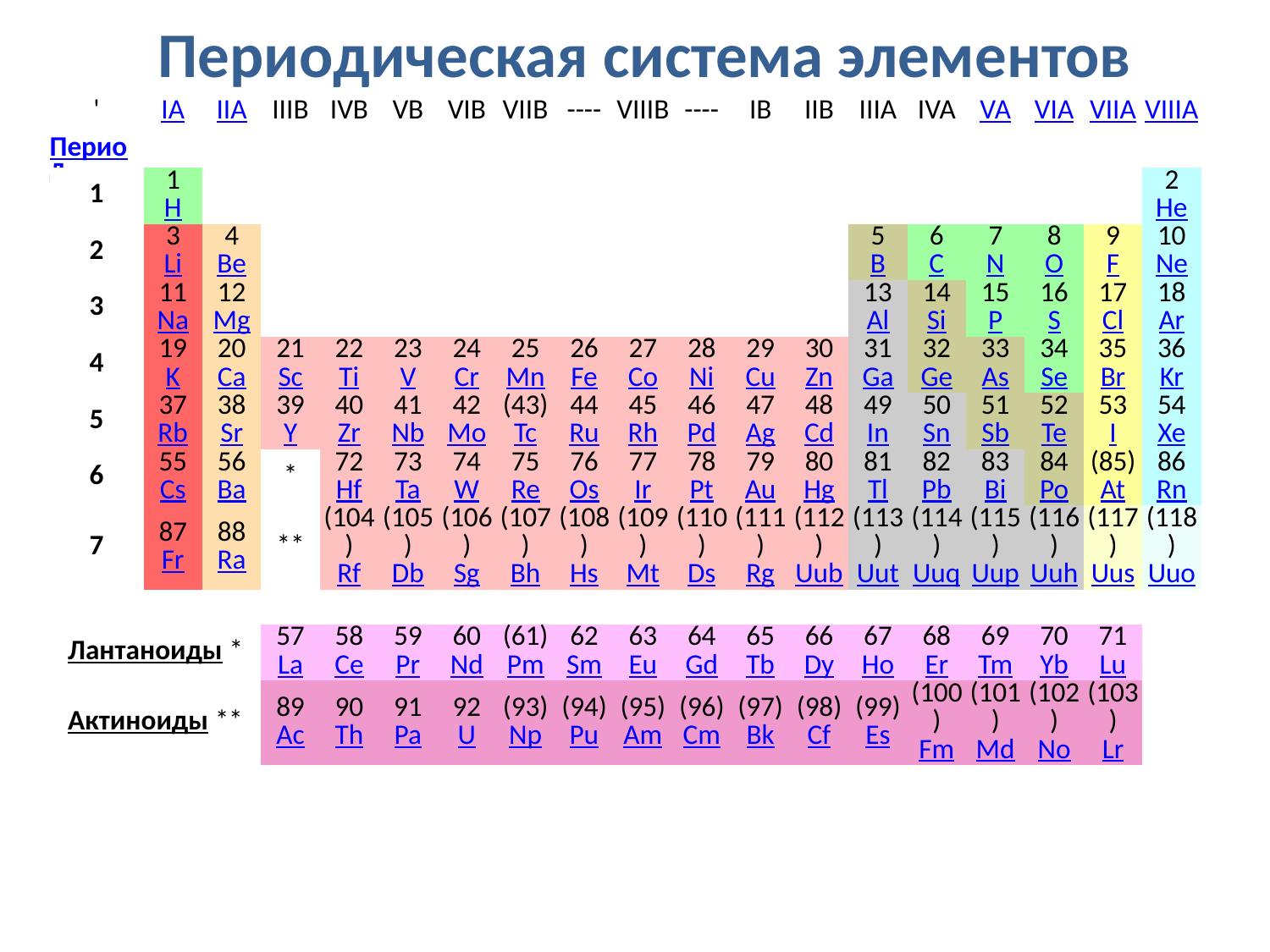

| Периодическая система элементов |  |  |  |  |  |  |  |  |  |  |  |  |  |  |  |  |  |  |  |
| --- | --- | --- | --- | --- | --- | --- | --- | --- | --- | --- | --- | --- | --- | --- | --- | --- | --- | --- | --- |
| ' | IA | IIA | IIIB | IVB | VB | VIB | VIIB | ---- | VIIIB | ---- | IB | IIB | IIIA | IVA | VA | VIA | VIIA | VIIIA |  |
| Период |  |  |  |  |  |  |  |  |  |  |  |  |  |  |  |  |  |  |  |
| 1 | 1 H |  |  |  |  |  |  |  |  |  |  |  |  |  |  |  |  | 2 He |  |
| 2 | 3 Li | 4 Be |  |  |  |  |  |  |  |  |  |  | 5 B | 6 C | 7 N | 8 O | 9 F | 10 Ne |  |
| 3 | 11 Na | 12 Mg |  |  |  |  |  |  |  |  |  |  | 13 Al | 14 Si | 15 P | 16 S | 17 Cl | 18 Ar |  |
| 4 | 19 K | 20 Ca | 21 Sc | 22 Ti | 23 V | 24 Cr | 25 Mn | 26 Fe | 27 Co | 28 Ni | 29 Cu | 30 Zn | 31 Ga | 32 Ge | 33 As | 34 Se | 35 Br | 36 Kr |  |
| 5 | 37 Rb | 38 Sr | 39 Y | 40 Zr | 41 Nb | 42 Mo | (43) Tc | 44 Ru | 45 Rh | 46 Pd | 47 Ag | 48 Cd | 49 In | 50 Sn | 51 Sb | 52 Te | 53 I | 54 Xe |  |
| 6 | 55 Cs | 56 Ba | \* | 72 Hf | 73 Ta | 74 W | 75 Re | 76 Os | 77 Ir | 78 Pt | 79 Au | 80 Hg | 81 Tl | 82 Pb | 83 Bi | 84 Po | (85) At | 86 Rn |  |
| 7 | 87 Fr | 88 Ra | \*\* | (104) Rf | (105) Db | (106) Sg | (107) Bh | (108) Hs | (109) Mt | (110) Ds | (111) Rg | (112) Uub | (113) Uut | (114) Uuq | (115) Uup | (116) Uuh | (117) Uus | (118) Uuo |  |
|  |  |  |  |  |  |  |  |  |  |  |  |  |  |  |  |  |  |  |  |
| Лантаноиды \* |  |  | 57 La | 58 Ce | 59 Pr | 60 Nd | (61) Pm | 62 Sm | 63 Eu | 64 Gd | 65 Tb | 66 Dy | 67 Ho | 68 Er | 69 Tm | 70 Yb | 71 Lu |  |  |
| Актиноиды \*\* |  |  | 89 Ac | 90 Th | 91 Pa | 92 U | (93) Np | (94) Pu | (95) Am | (96) Cm | (97) Bk | (98) Cf | (99) Es | (100) Fm | (101) Md | (102) No | (103) Lr |  |  |